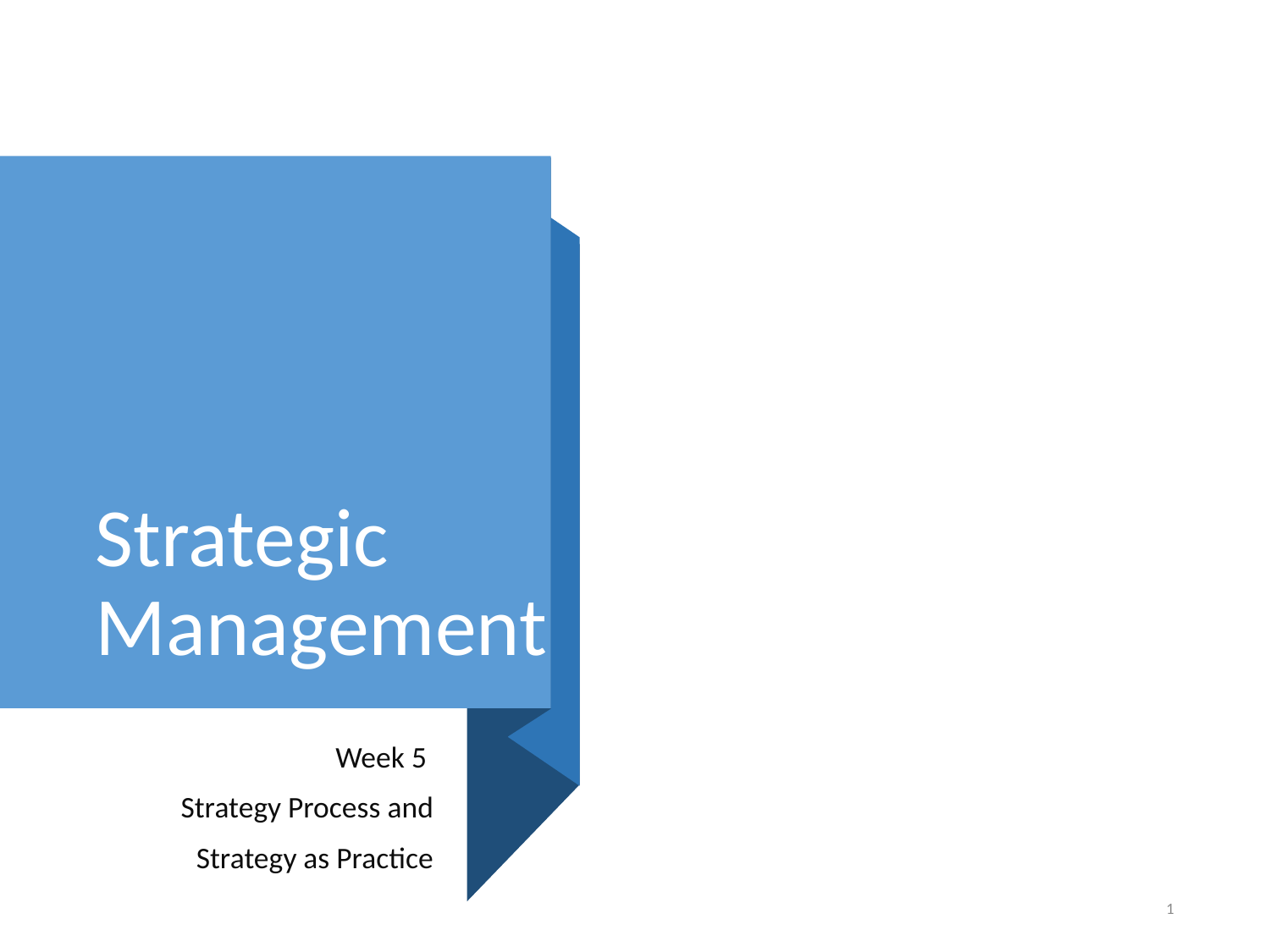

# Strategic Management

Week 5
Strategy Process and
Strategy as Practice
1